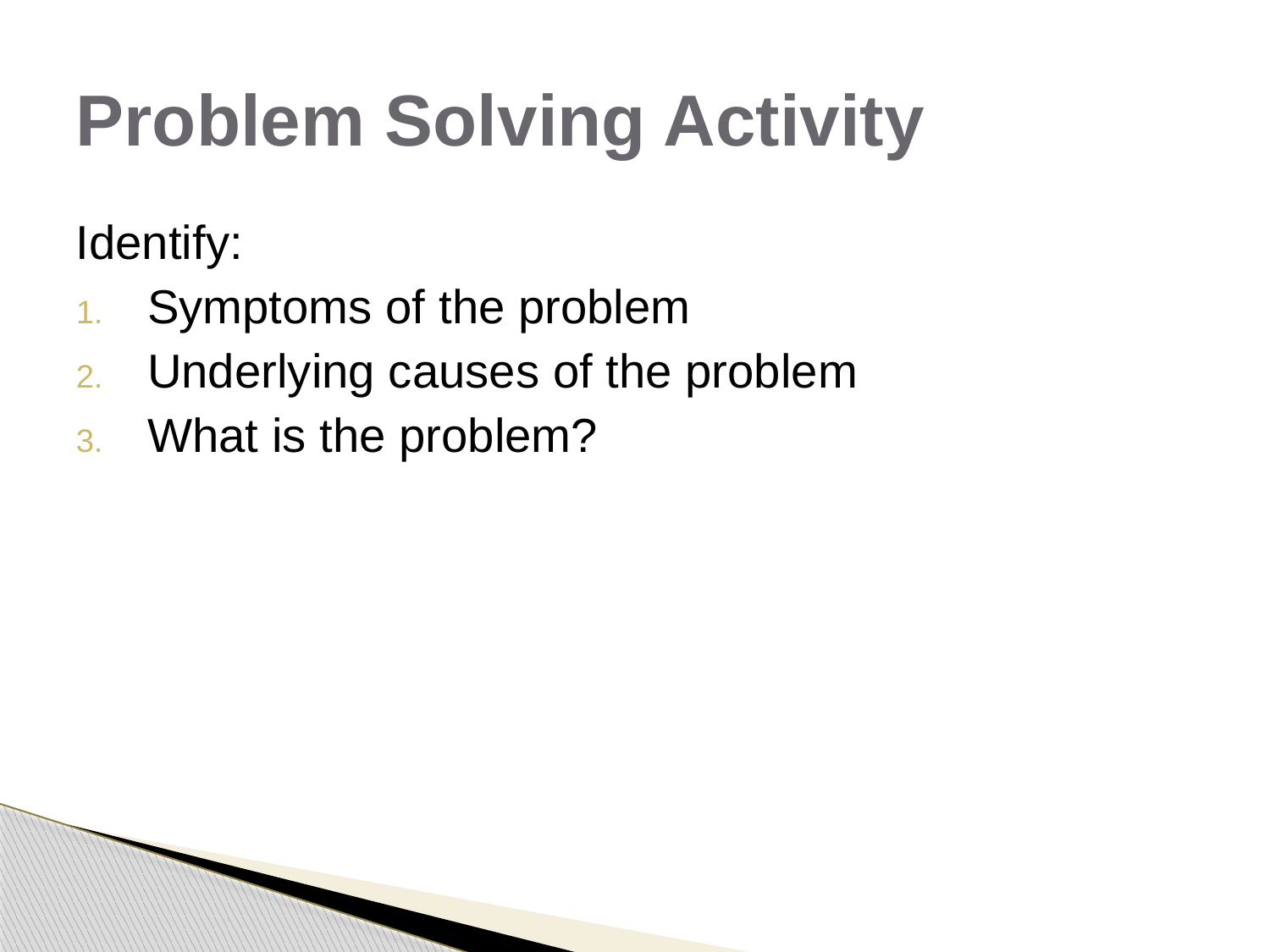

# Problem Solving Activity
Identify:
Symptoms of the problem
Underlying causes of the problem
What is the problem?